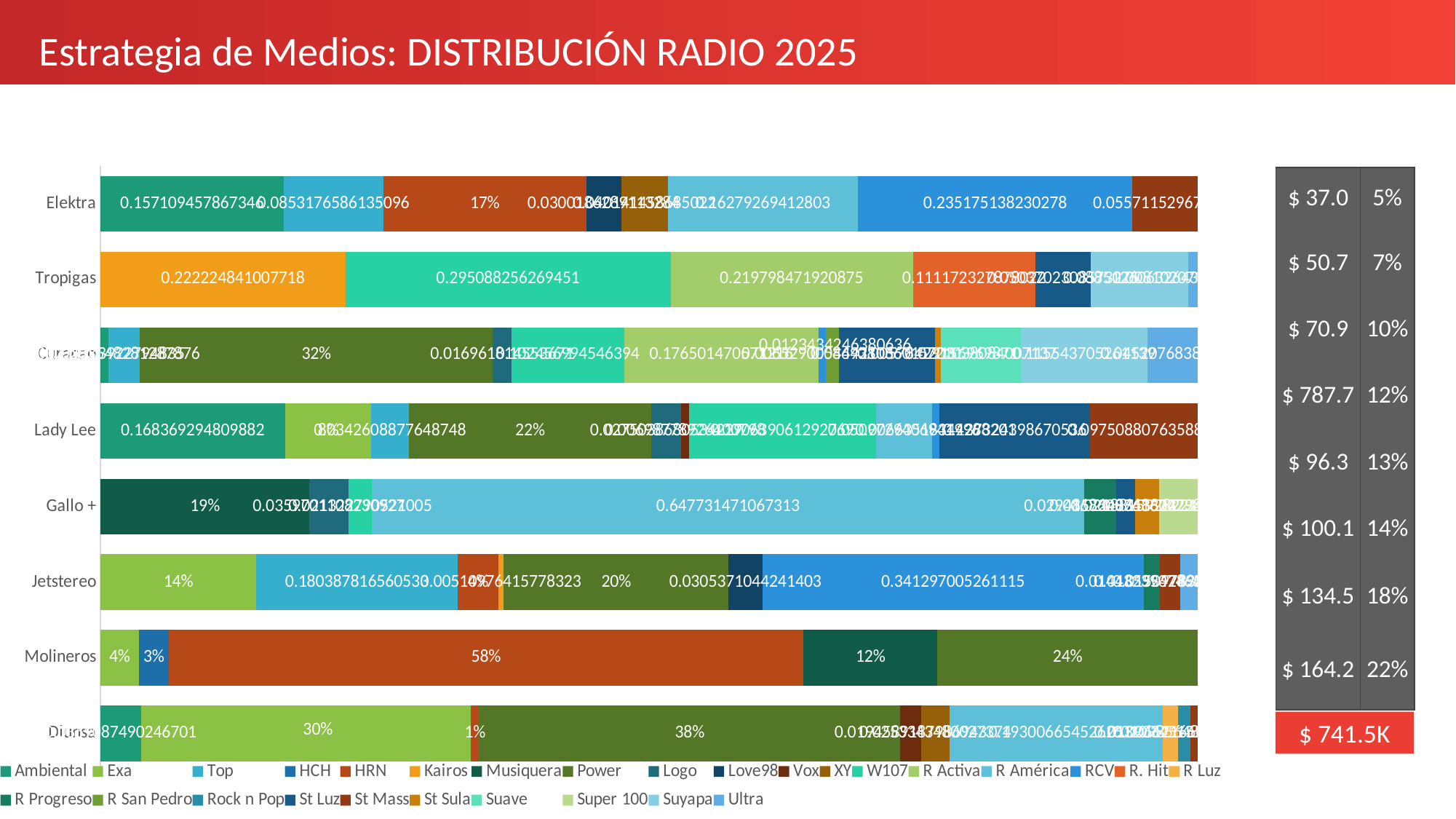

Estrategia de Medios: DISTRIBUCIÓN RADIO 2025

### Chart

| Category | Ambiental | Exa | Top | HCH | HRN | Kairos | Musiquera | Power | Logo  | Love98 | Vox | XY | W107 | R Activa | R América | RCV | R. Hit | R Luz | R Progreso | R San Pedro | Rock n Pop | St Luz | St Mass | St Sula | Suave | Super 100 | Suyapa | Ultra |
|---|---|---|---|---|---|---|---|---|---|---|---|---|---|---|---|---|---|---|---|---|---|---|---|---|---|---|---|---|
| Diunsa | 0.03690874902467007 | 0.2986359144606161 | None | None | 0.007343879861604024 | None | None | 0.3812415976708893 | None | None | 0.01945891879869433 | 0.025334348002737407 | None | None | 0.19300665452624968 | None | None | 0.013903451555175613 | None | None | 0.010985648673532623 | None | 0.006621664656284011 | None | None | None | None | None |
| Molineros | None | 0.035124269657900234 | None | 0.027149956161488385 | 0.5784489662704503 | None | 0.1223734581616917 | 0.23688027132887934 | None | None | None | None | None | None | None | None | None | None | None | None | None | None | None | None | None | None | None | None |
| Jetstereo | None | 0.1395812032693428 | 0.18038781656053327 | None | 0.03627932641976094 | 0.005109764157783226 | None | 0.20114666414736976 | None | 0.0305371044241403 | None | None | None | None | None | 0.3412970052611154 | None | None | 0.014432390746513169 | None | None | None | 0.01859542890295993 | None | None | None | None | 0.015097838976096083 |
| Gallo + | None | None | None | None | None | None | 0.189877446668844 | None | 0.035970110823092726 | None | None | None | 0.021322790521004952 | None | 0.6477314710673131 | None | None | None | 0.029485724861383317 | None | None | 0.01686097616777981 | None | 0.021881592822141714 | None | 0.0348304234703598 | None | None |
| Lady Lee | 0.16836929480988228 | 0.07824633100439203 | 0.03426088776487475 | None | None | None | None | 0.22067336492437067 | 0.027503868053422895 | None | 0.0069877892640079825 | None | 0.17063906129276868 | None | 0.050972940694199616 | 0.006635183442882005 | None | None | None | None | None | 0.13732439867053559 | 0.09750880763588748 | None | None | None | None | None |
| Curacao | 0.007391039227948354 | None | 0.028354828128787583 | None | None | None | None | 0.3209504810493267 | 0.016961814553671004 | None | None | None | 0.10245699454639438 | 0.17650147057121562 | None | 0.006529005444210657 | None | None | None | 0.012343424638063588 | None | 0.08693803601520314 | None | 0.00578429156969871 | 0.07210380840071369 | None | 0.11554370526113907 | 0.04520768387648804 |
| Tropigas | None | None | None | None | None | 0.2222248410077175 | None | None | None | None | None | None | 0.2950882562694508 | 0.2197984719208747 | None | None | 0.11117232787802218 | None | None | None | None | 0.05037023085732748 | None | None | None | None | 0.0885126063264382 | 0.008102079553330033 |
| Elektra | 0.15710945786734595 | None | 0.08531765861350955 | None | 0.1738729955860262 | None | None | None | None | 0.03001862891132841 | None | 0.040141458685021975 | None | None | 0.16279269412803038 | 0.2351751382302776 | None | None | None | None | None | None | 0.05571152967814797 | None | None | None | None | None |
| $ 37.0 | 5% |
| --- | --- |
| $ 50.7 | 7% |
| $ 70.9 | 10% |
| $ 787.7 | 12% |
| $ 96.3 | 13% |
| $ 100.1 | 14% |
| $ 134.5 | 18% |
| $ 164.2 | 22% |
$ 741.5K